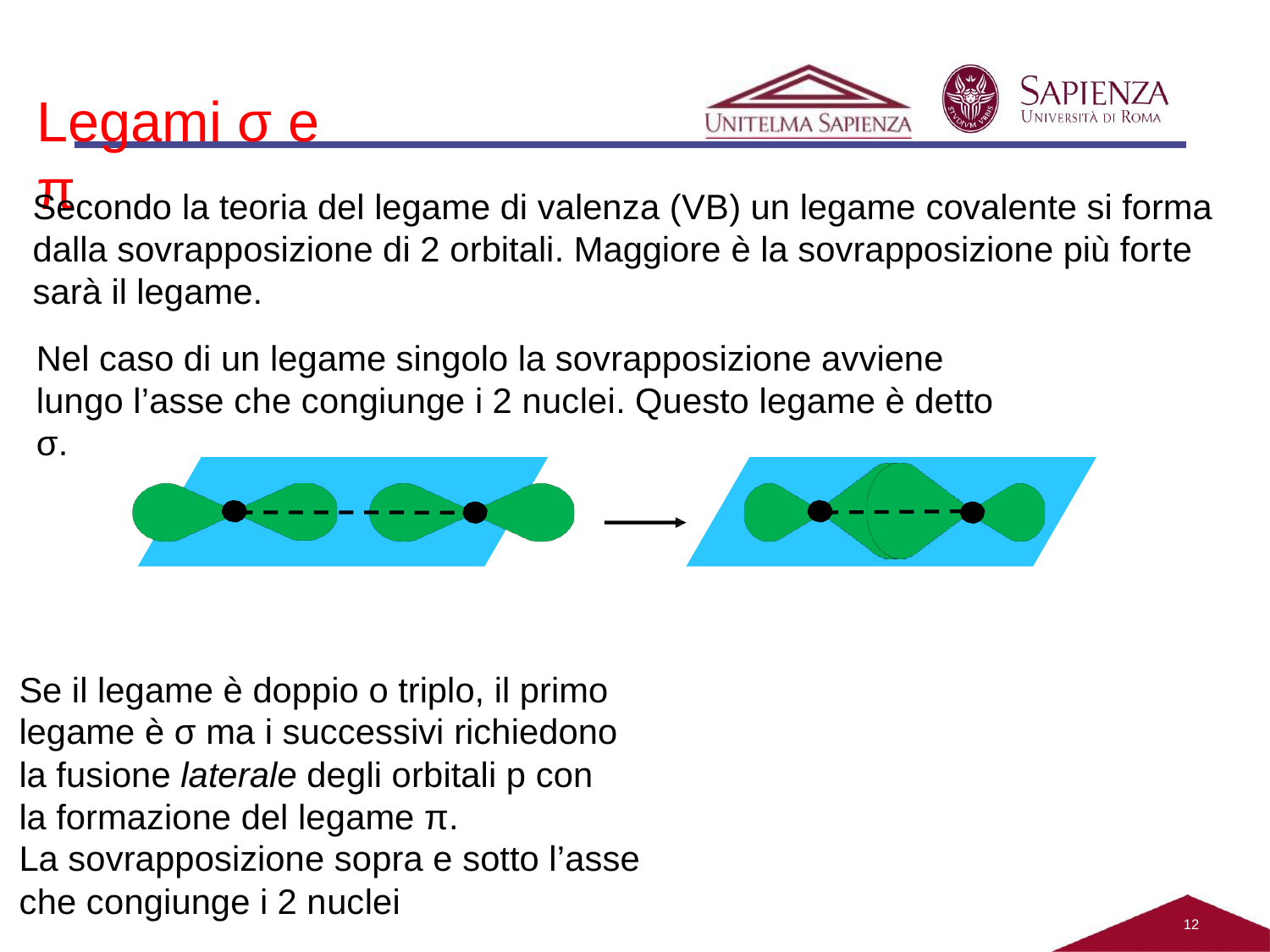

Legami σ e π
Secondo la teoria del legame di valenza (VB) un legame covalente si forma dalla sovrapposizione di 2 orbitali. Maggiore è la sovrapposizione più forte sarà il legame.
Nel caso di un legame singolo la sovrapposizione avviene lungo l’asse che congiunge i 2 nuclei. Questo legame è detto σ.

Se il legame è doppio o triplo, il primo legame è σ ma i successivi richiedono la fusione laterale degli orbitali p con la formazione del legame π.
La sovrapposizione sopra e sotto l’asse che congiunge i 2 nuclei
12